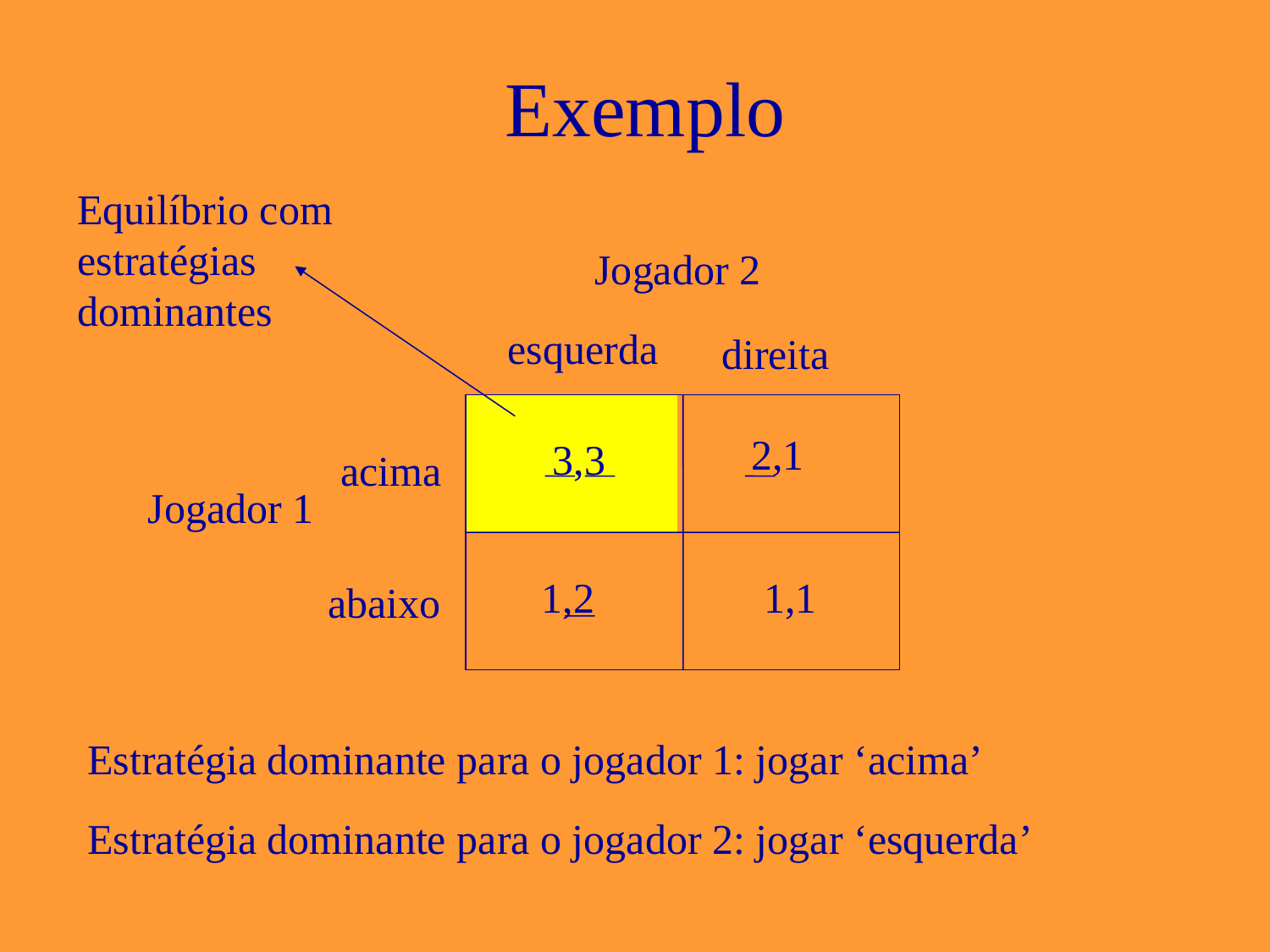

# Exemplo
Equilíbrio com estratégias dominantes
Jogador 2

esquerda
direita

2,1
3,3
acima
Jogador 1

1,2
1,1
abaixo

Estratégia dominante para o jogador 1: jogar ‘acima’
Estratégia dominante para o jogador 2: jogar ‘esquerda’